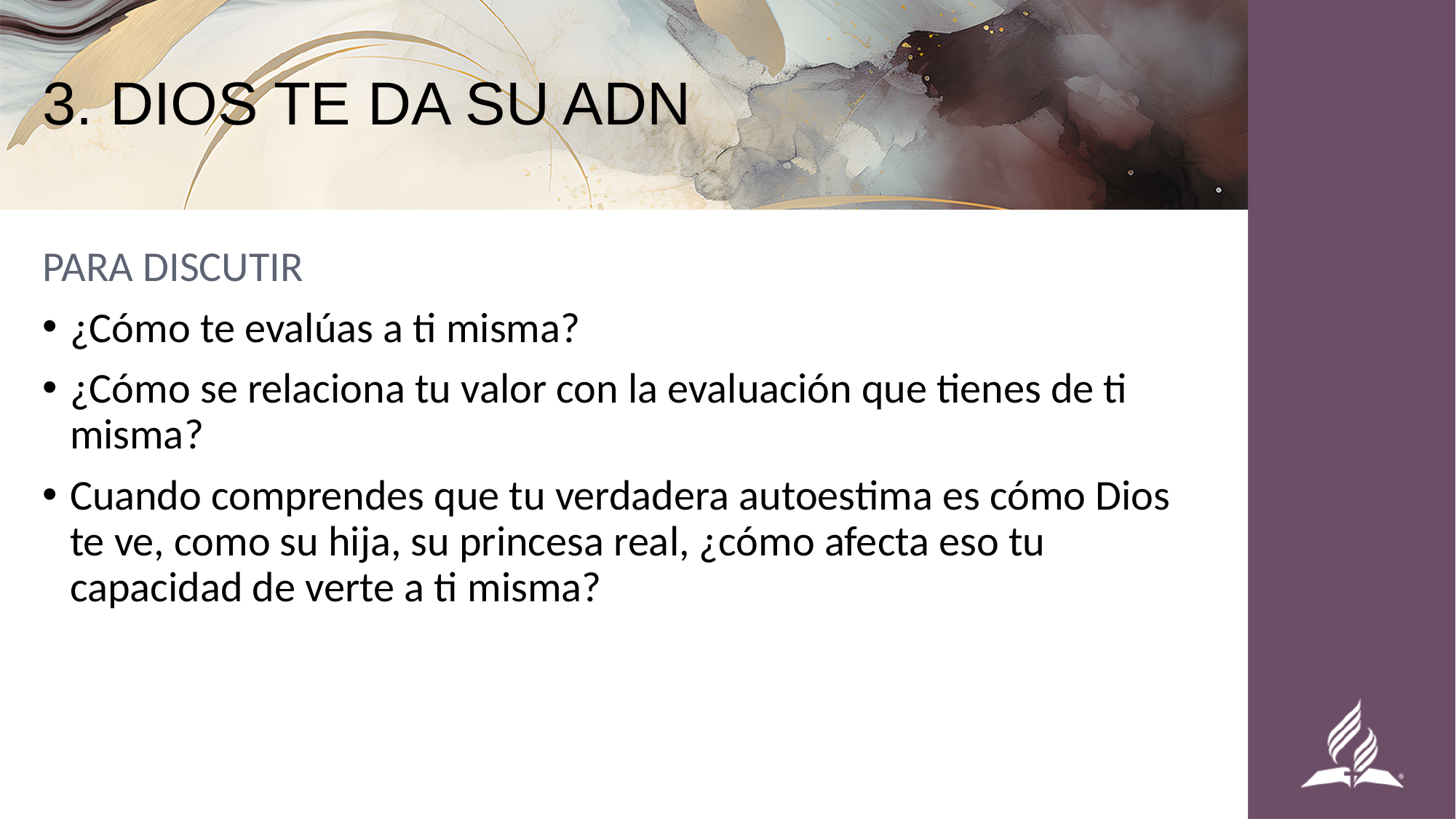

# 3. DIOS TE DA SU ADN
PARA DISCUTIR
¿Cómo te evalúas a ti misma?
¿Cómo se relaciona tu valor con la evaluación que tienes de ti misma?
Cuando comprendes que tu verdadera autoestima es cómo Dios te ve, como su hija, su princesa real, ¿cómo afecta eso tu capacidad de verte a ti misma?